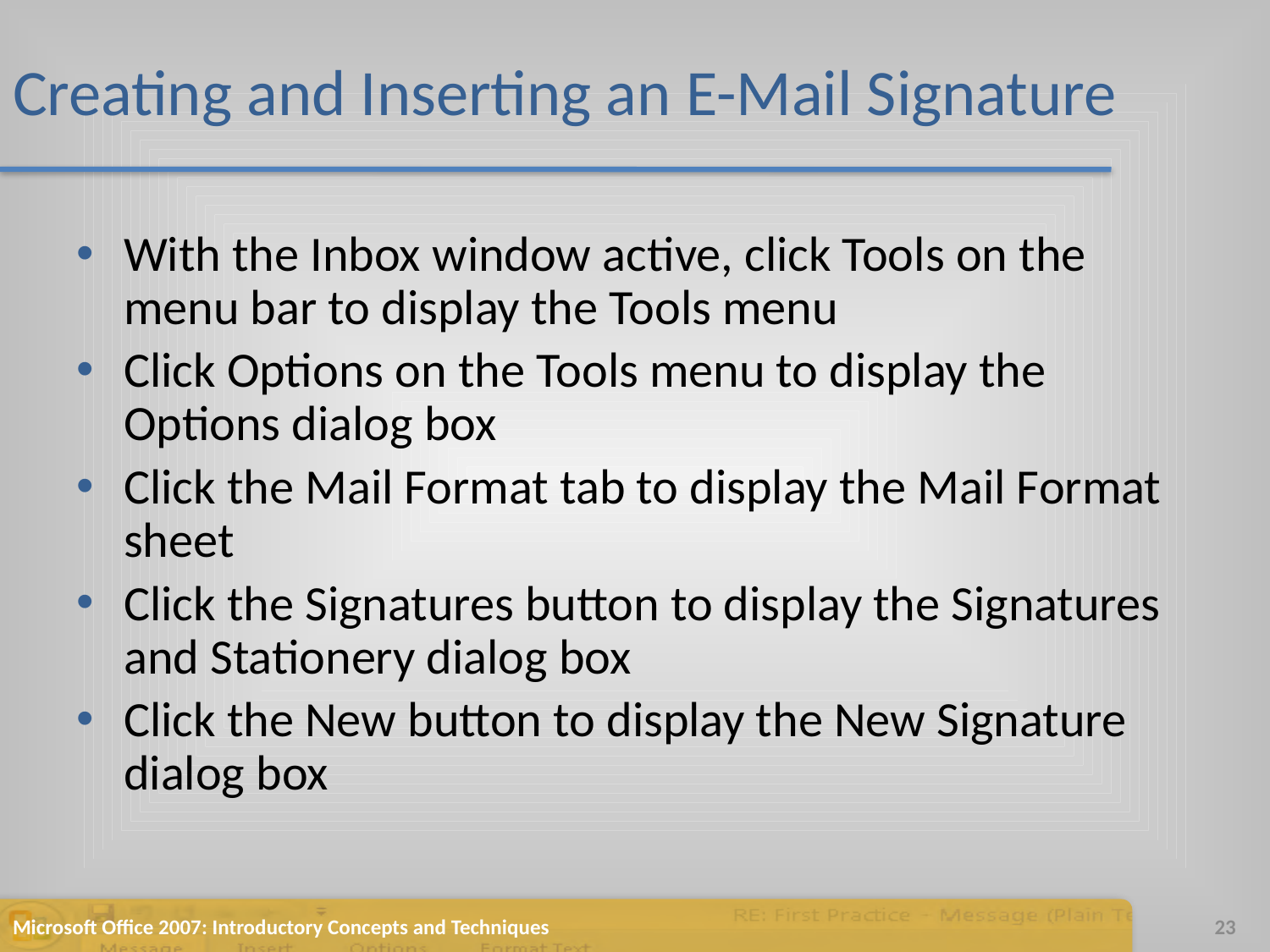

# Creating and Inserting an E-Mail Signature
With the Inbox window active, click Tools on the menu bar to display the Tools menu
Click Options on the Tools menu to display the Options dialog box
Click the Mail Format tab to display the Mail Format sheet
Click the Signatures button to display the Signatures and Stationery dialog box
Click the New button to display the New Signature dialog box

Microsoft Office 2007: Introductory Concepts and Techniques
23